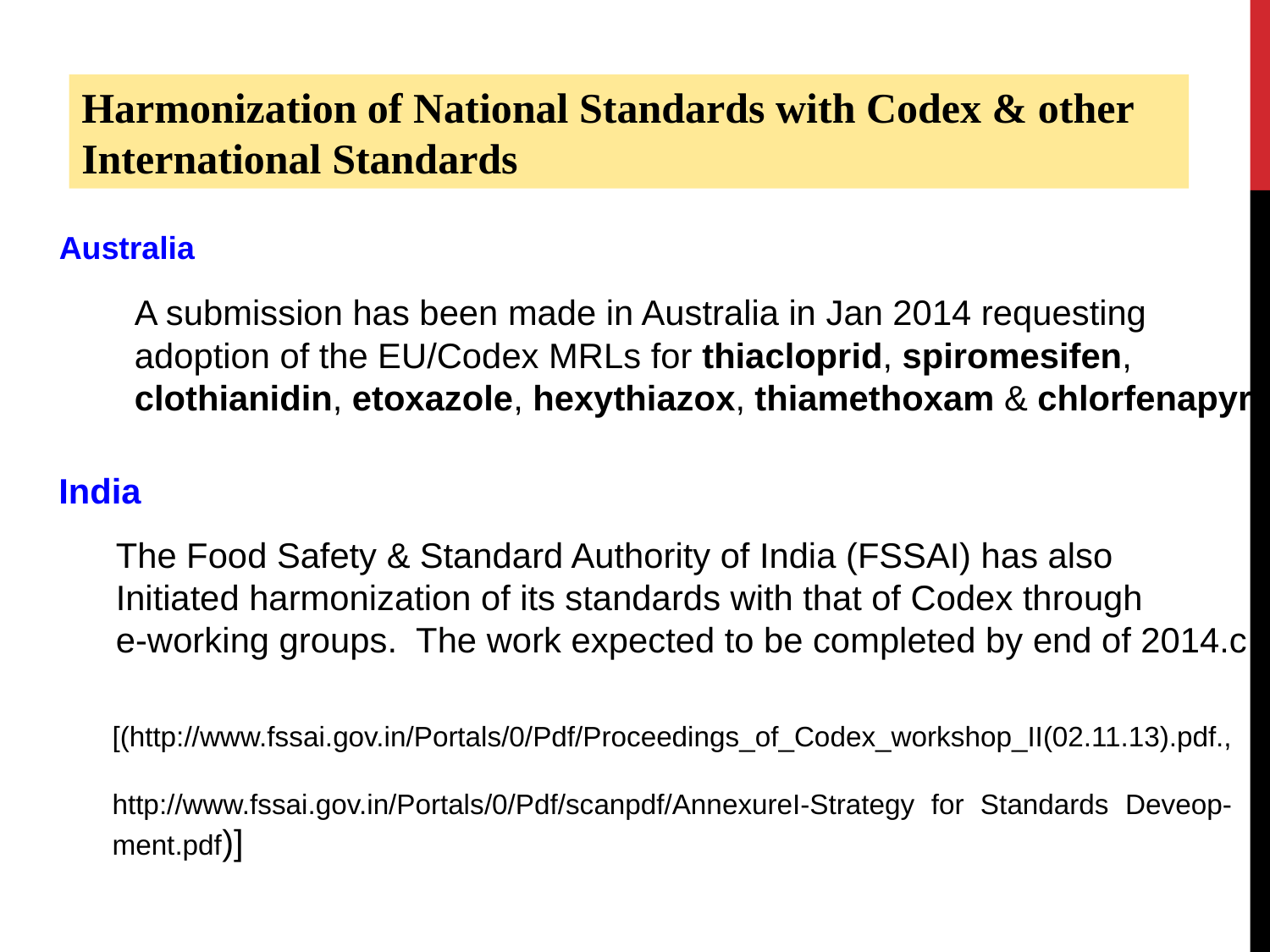

Harmonization of National Standards with Codex & other International Standards
Australia
A submission has been made in Australia in Jan 2014 requesting
adoption of the EU/Codex MRLs for thiacloprid, spiromesifen,
clothianidin, etoxazole, hexythiazox, thiamethoxam & chlorfenapyr.
India
The Food Safety & Standard Authority of India (FSSAI) has also
Initiated harmonization of its standards with that of Codex through
e-working groups.  The work expected to be completed by end of 2014.c
[(http://www.fssai.gov.in/Portals/0/Pdf/Proceedings_of_Codex_workshop_II(02.11.13).pdf.,
http://www.fssai.gov.in/Portals/0/Pdf/scanpdf/AnnexureI-Strategy for Standards Deveop-ment.pdf)]